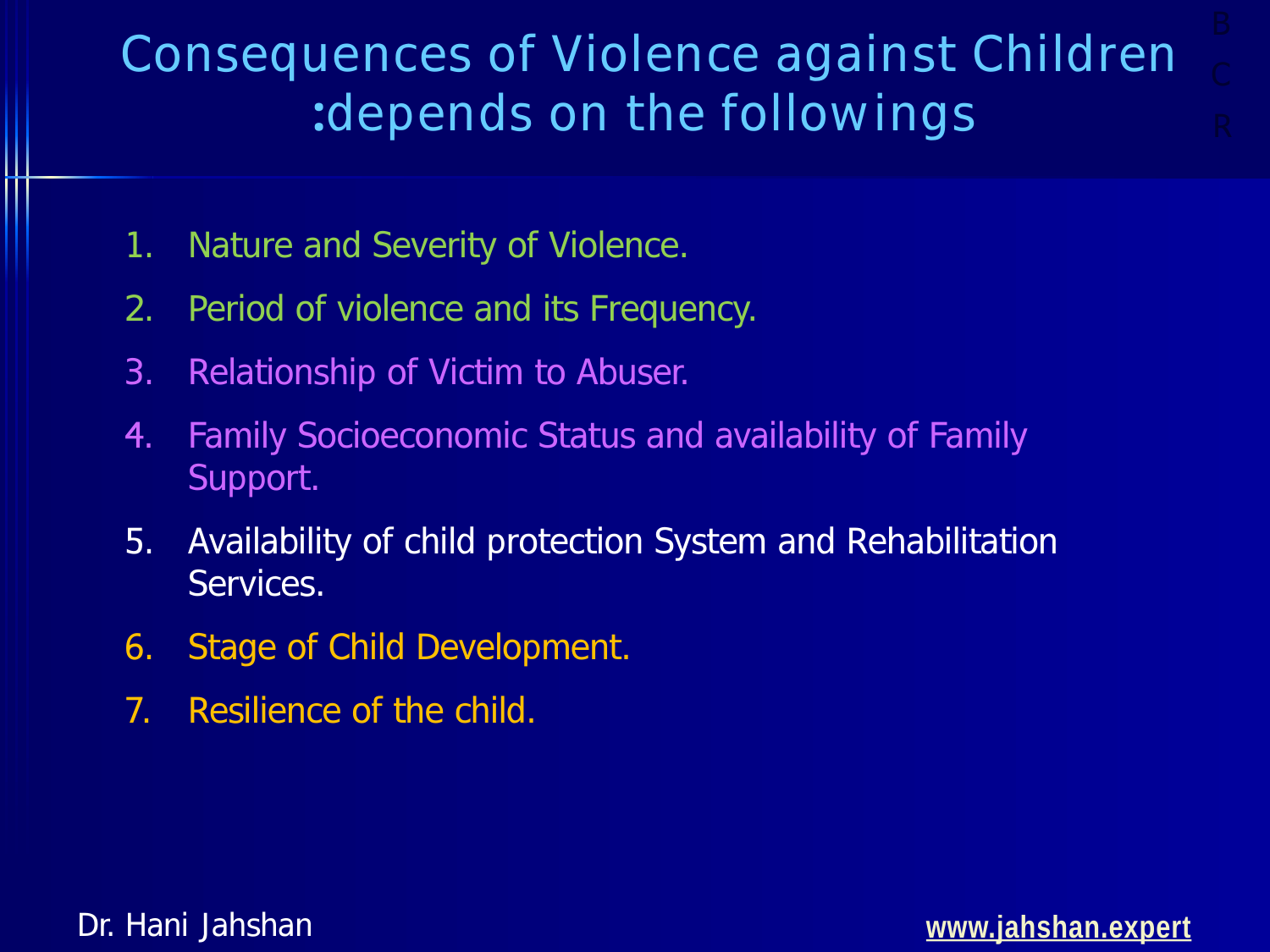

Consequences of Violence against Children
depends on the followings:
Nature and Severity of Violence.
Period of violence and its Frequency.
Relationship of Victim to Abuser.
Family Socioeconomic Status and availability of Family Support.
Availability of child protection System and Rehabilitation Services.
Stage of Child Development.
Resilience of the child.